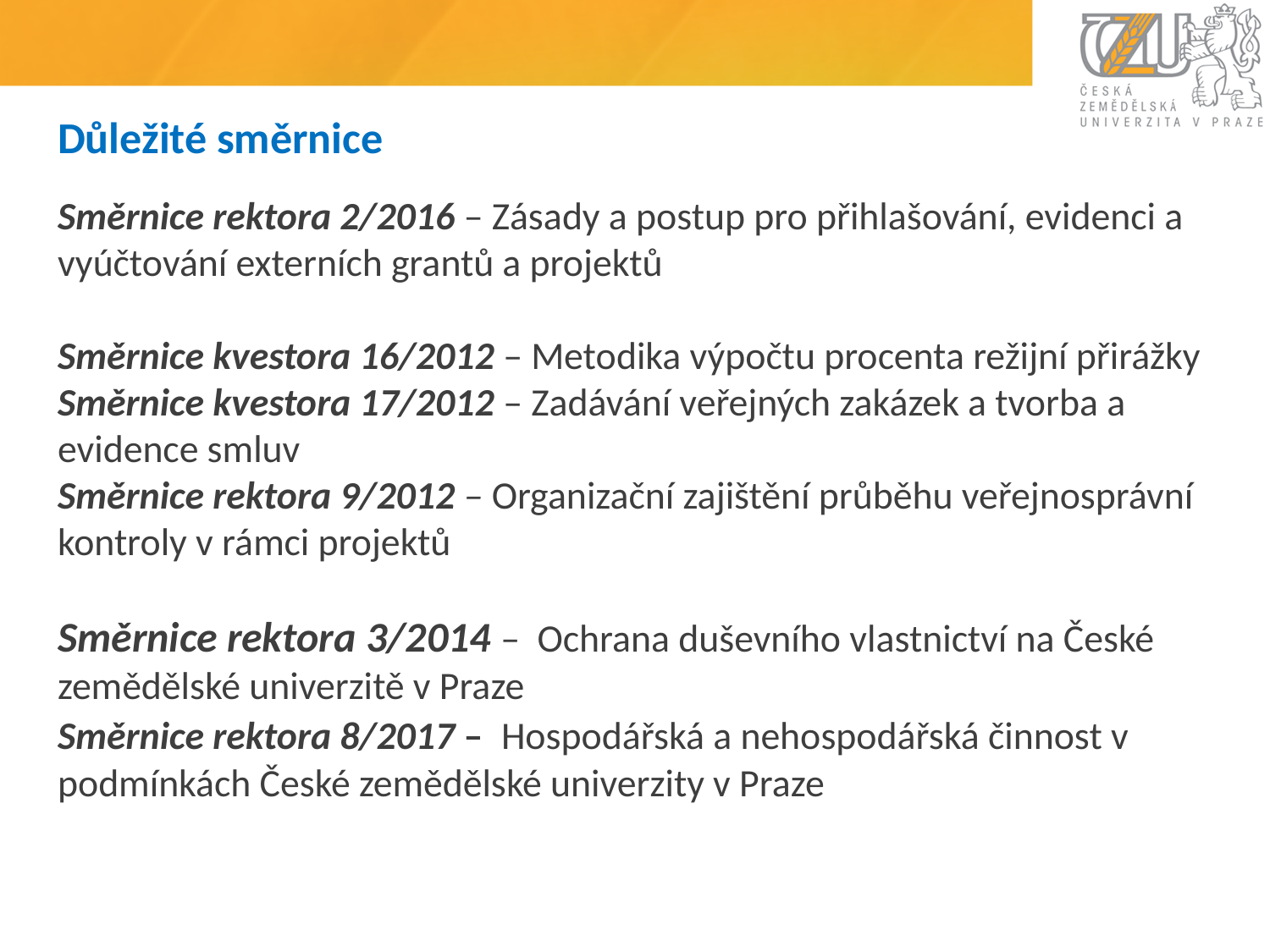

# Důležité směrnice
Směrnice rektora 2/2016 – Zásady a postup pro přihlašování, evidenci a vyúčtování externích grantů a projektů

Směrnice kvestora 16/2012 – Metodika výpočtu procenta režijní přirážky
Směrnice kvestora 17/2012 – Zadávání veřejných zakázek a tvorba a evidence smluv
Směrnice rektora 9/2012 – Organizační zajištění průběhu veřejnosprávní kontroly v rámci projektů
Směrnice rektora 3/2014 –  Ochrana duševního vlastnictví na České zemědělské univerzitě v Praze
Směrnice rektora 8/2017 –  Hospodářská a nehospodářská činnost v podmínkách České zemědělské univerzity v Praze